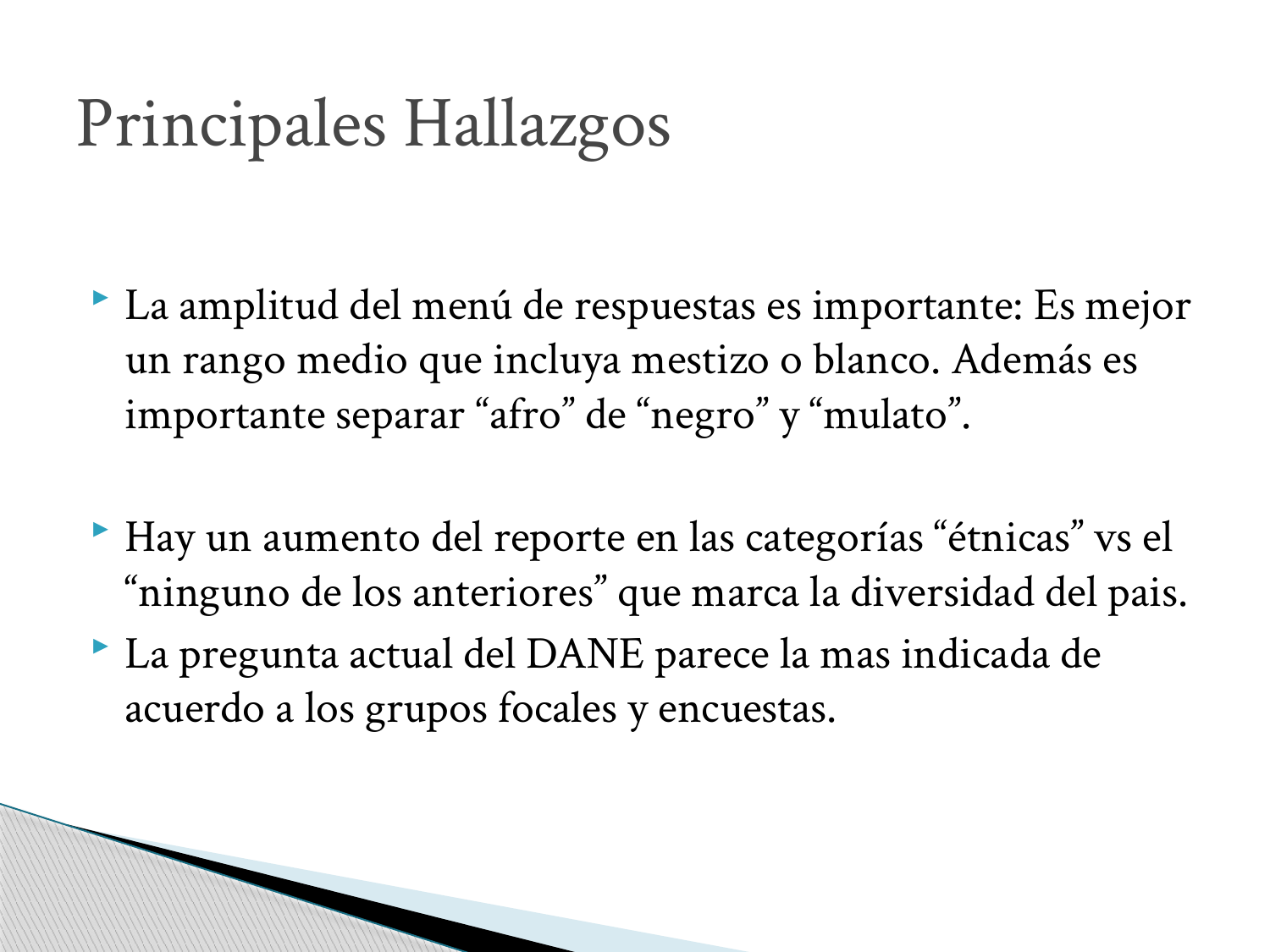

# Principales Hallazgos

La amplitud del menú de respuestas es importante: Es mejor un rango medio que incluya mestizo o blanco. Además es importante separar “afro” de “negro” y “mulato”.

Hay un aumento del reporte en las categorías “étnicas” vs el “ninguno de los anteriores” que marca la diversidad del pais.
La pregunta actual del DANE parece la mas indicada de acuerdo a los grupos focales y encuestas.